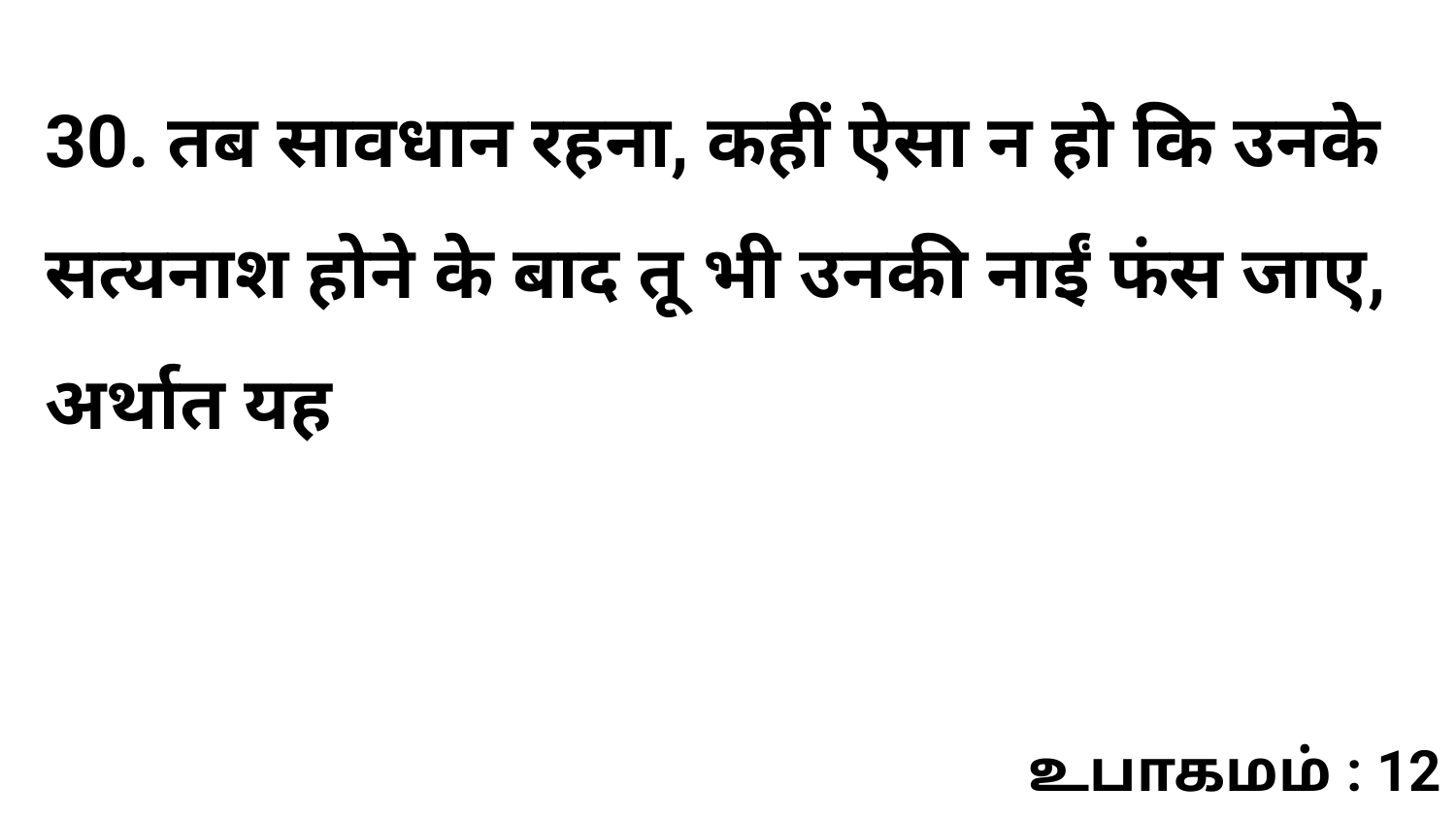

30. तब सावधान रहना, कहीं ऐसा न हो कि उनके सत्यनाश होने के बाद तू भी उनकी नाईं फंस जाए, अर्थात यह
உபாகமம் : 12